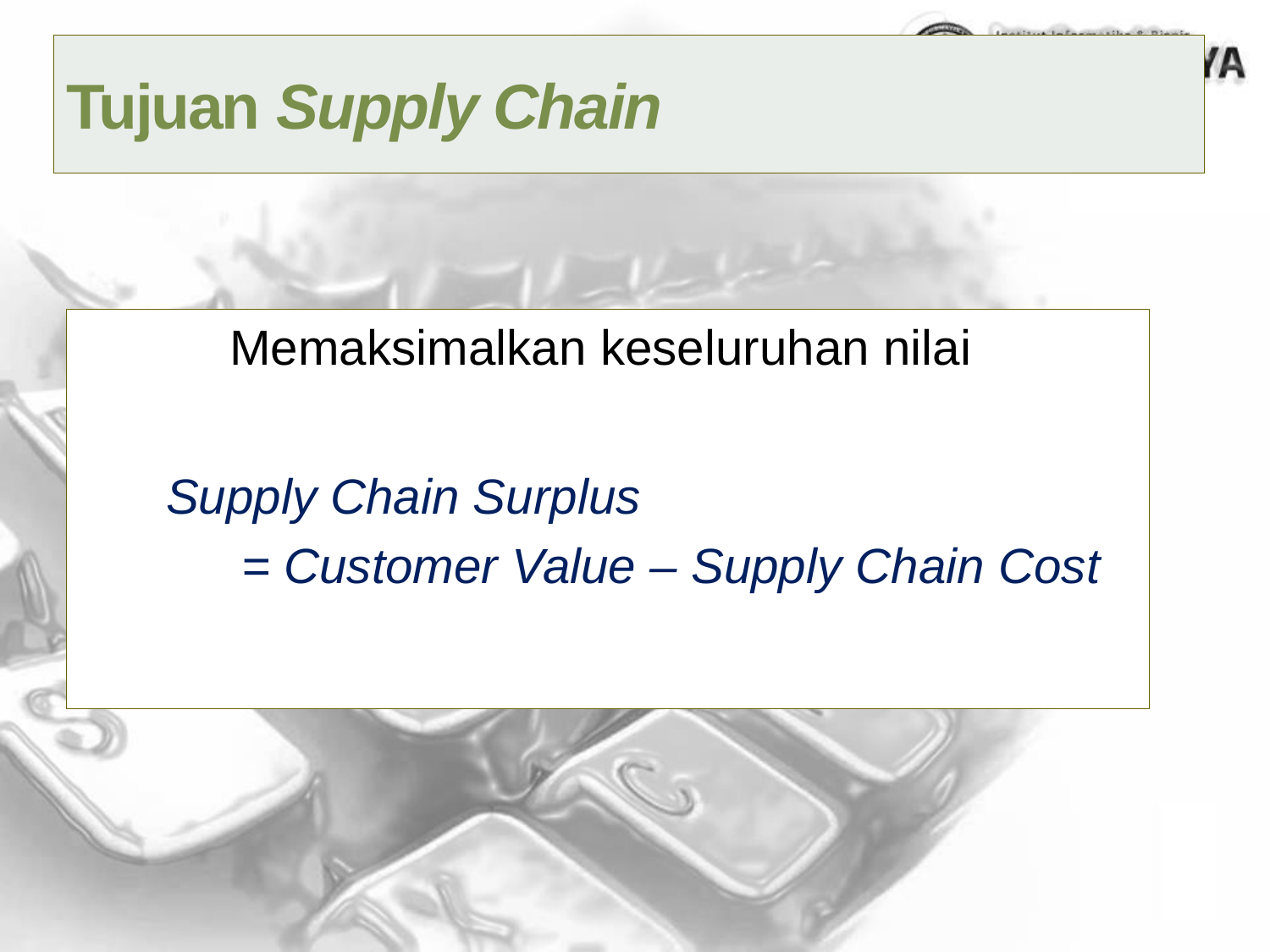

# Tujuan Supply Chain
Memaksimalkan keseluruhan nilai

Supply Chain Surplus
	= Customer Value – Supply Chain Cost